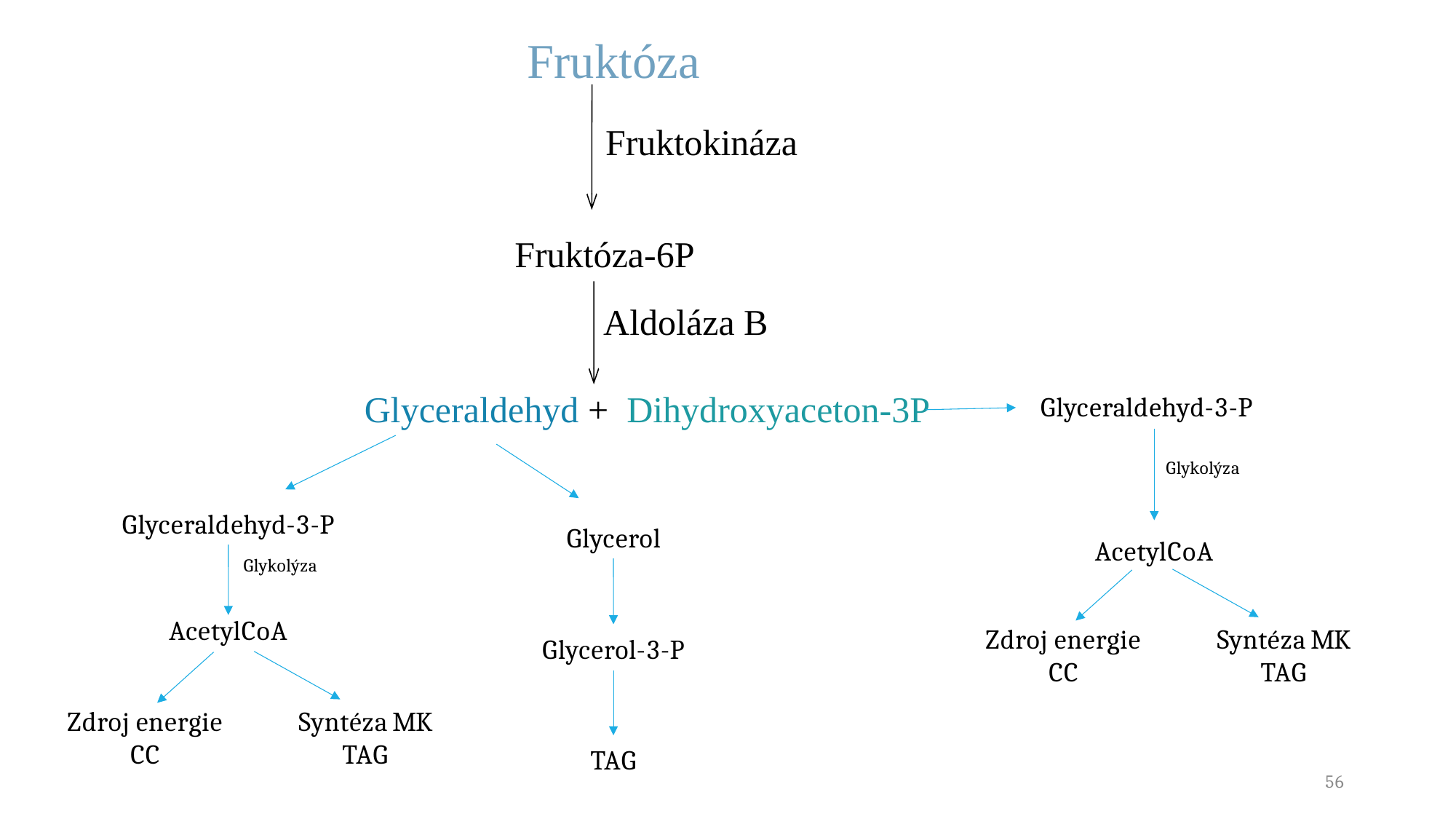

Fruktóza

Fruktokináza
Fruktóza-6P

Aldoláza B
Glyceraldehyd +  Dihydroxyaceton-3P
Glyceraldehyd-3-P
Glykolýza
Glyceraldehyd-3-P
Glycerol
AcetylCoA
Glykolýza
Zdroj energie
CC
Syntéza MK
TAG
AcetylCoA
Glycerol-3-P
Zdroj energie
CC
Syntéza MK
TAG
TAG
56